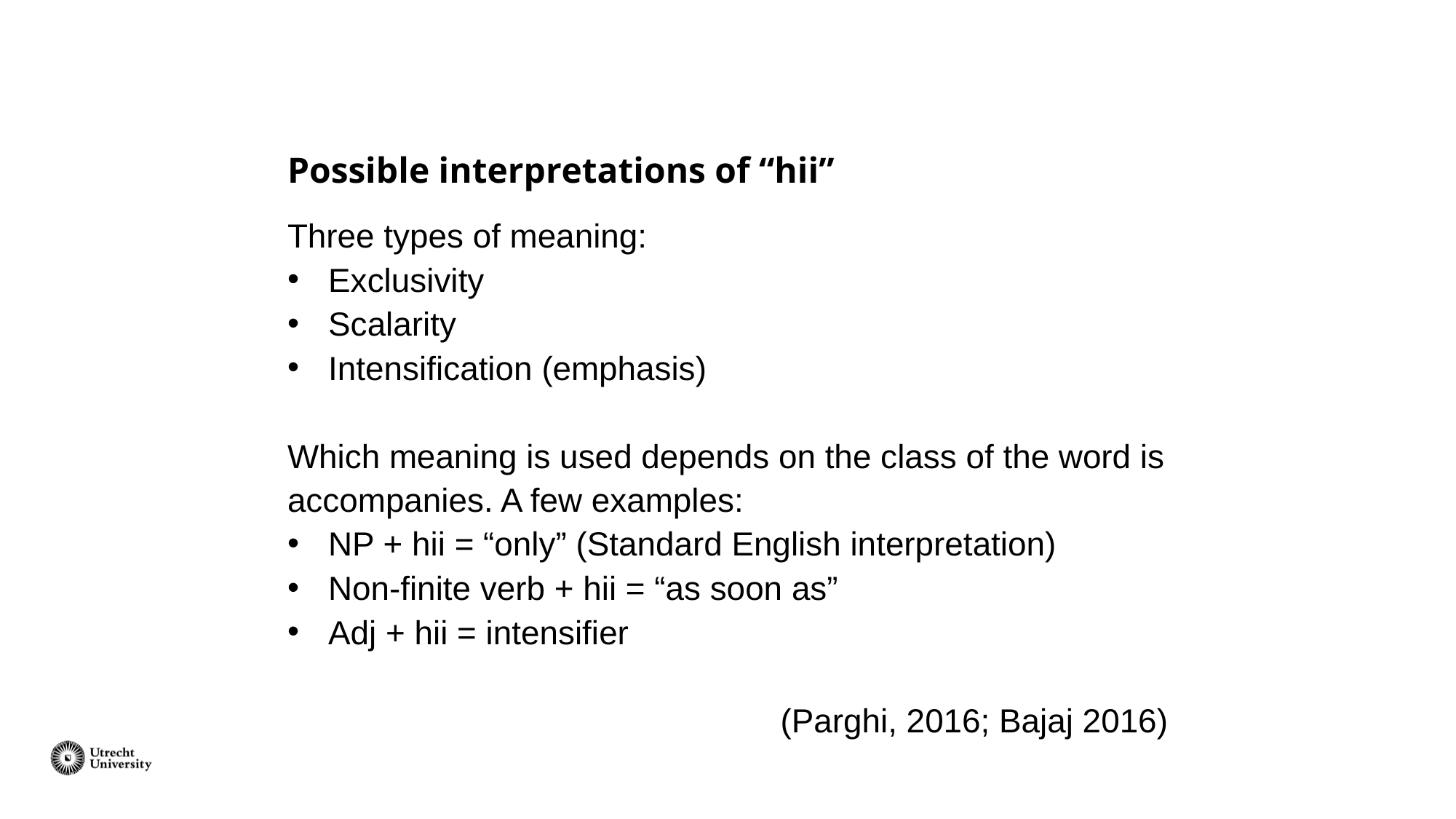

# Possible interpretations of “hii”
Three types of meaning:
Exclusivity
Scalarity
Intensification (emphasis)

Which meaning is used depends on the class of the word is accompanies. A few examples:
NP + hii = “only” (Standard English interpretation)
Non-finite verb + hii = “as soon as”
Adj + hii = intensifier

(Parghi, 2016; Bajaj 2016)